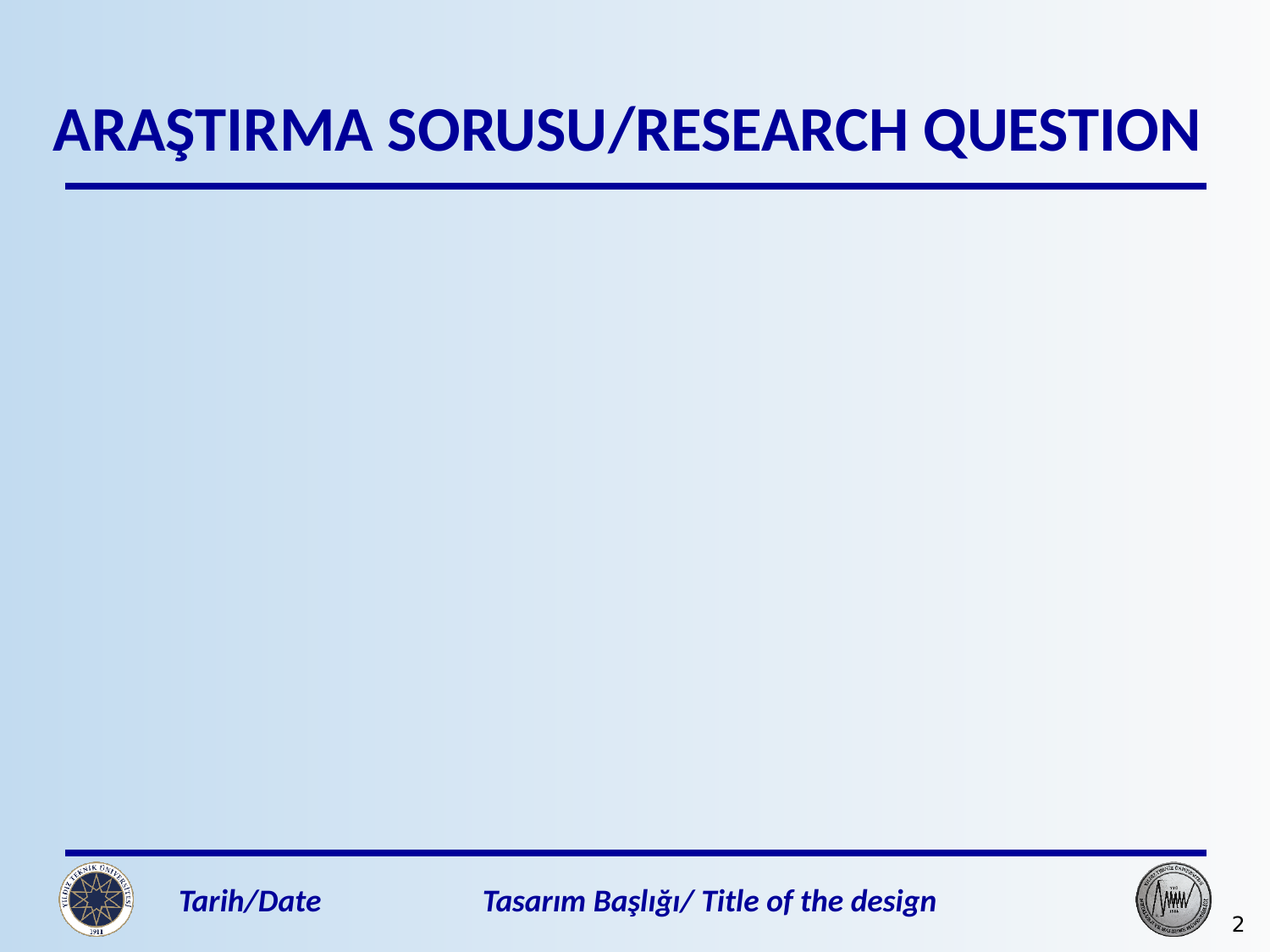

# ARAŞTIRMA SORUSU/RESEARCH QUESTION

Tarih/Date
Tasarım Başlığı/ Title of the design
2